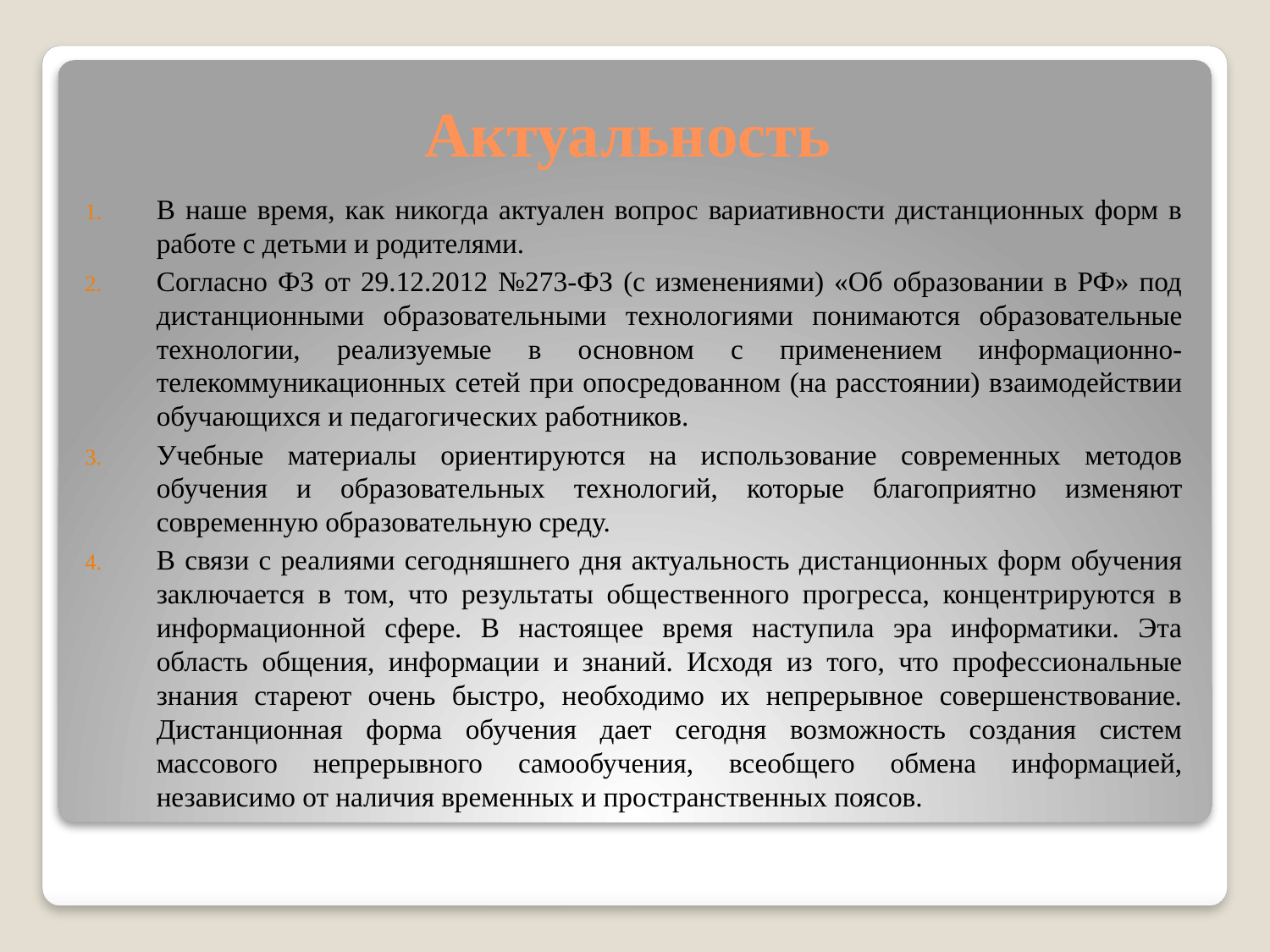

# Актуальность
В наше время, как никогда актуален вопрос вариативности дистанционных форм в работе с детьми и родителями.
Согласно ФЗ от 29.12.2012 №273-ФЗ (с изменениями) «Об образовании в РФ» под дистанционными образовательными технологиями понимаются образовательные технологии, реализуемые в основном с применением информационно-телекоммуникационных сетей при опосредованном (на расстоянии) взаимодействии обучающихся и педагогических работников.
Учебные материалы ориентируются на использование современных методов обучения и образовательных технологий, которые благоприятно изменяют современную образовательную среду.
В связи с реалиями сегодняшнего дня актуальность дистанционных форм обучения заключается в том, что результаты общественного прогресса, концентрируются в информационной сфере. В настоящее время наступила эра информатики. Эта область общения, информации и знаний. Исходя из того, что профессиональные знания стареют очень быстро, необходимо их непрерывное совершенствование. Дистанционная форма обучения дает сегодня возможность создания систем массового непрерывного самообучения, всеобщего обмена информацией, независимо от наличия временных и пространственных поясов.